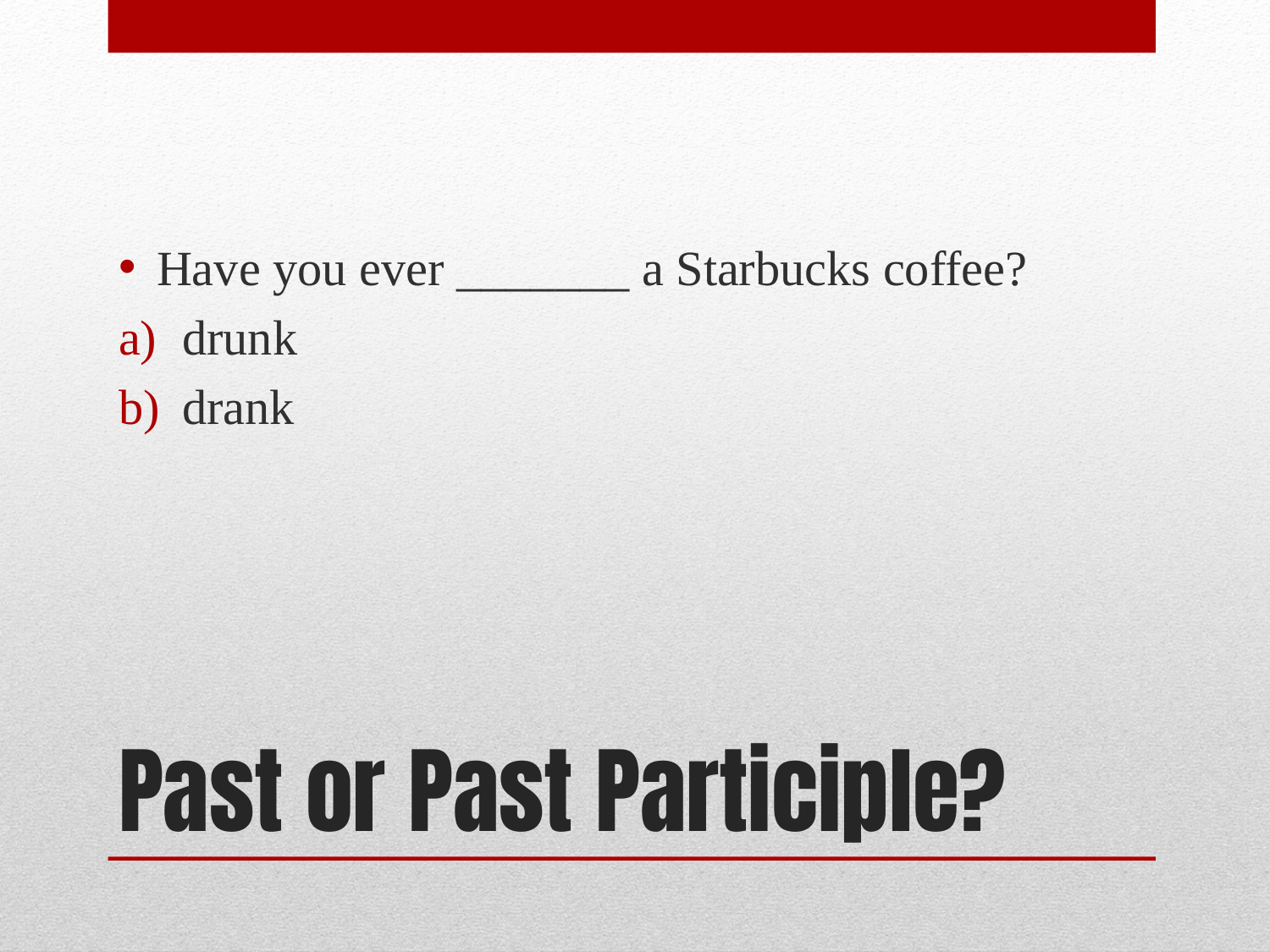

Have you ever _______ a Starbucks coffee?
drunk
drank

# Past or Past Participle?